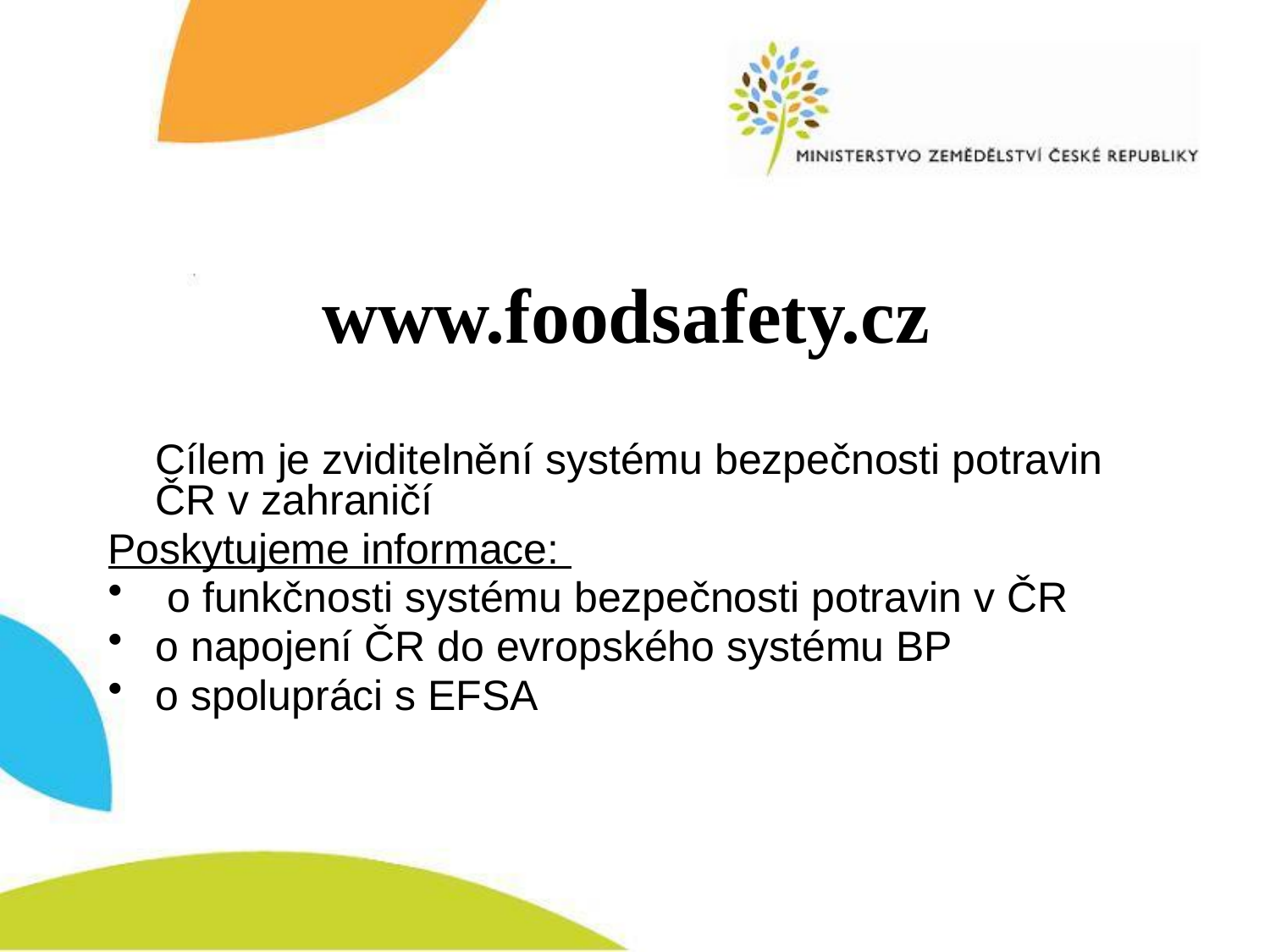

# www.foodsafety.cz

    Cílem je zviditelnění systému bezpečnosti potravin ČR v zahraničí
Poskytujeme informace:
 o funkčnosti systému bezpečnosti potravin v ČR
o napojení ČR do evropského systému BP
o spolupráci s EFSA